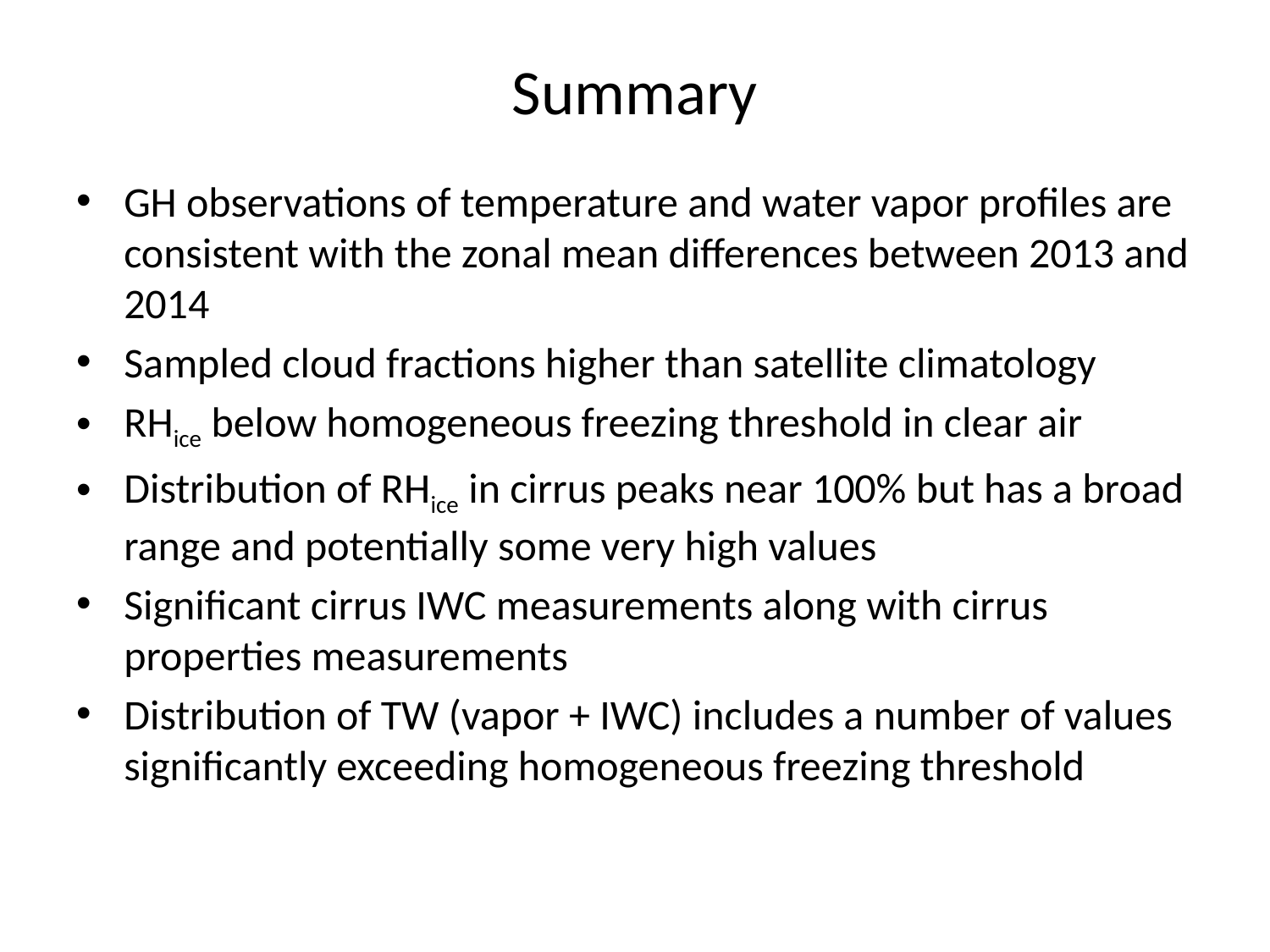

# Summary
GH observations of temperature and water vapor profiles are consistent with the zonal mean differences between 2013 and 2014
Sampled cloud fractions higher than satellite climatology
RHice below homogeneous freezing threshold in clear air
Distribution of RHice in cirrus peaks near 100% but has a broad range and potentially some very high values
Significant cirrus IWC measurements along with cirrus properties measurements
Distribution of TW (vapor + IWC) includes a number of values significantly exceeding homogeneous freezing threshold